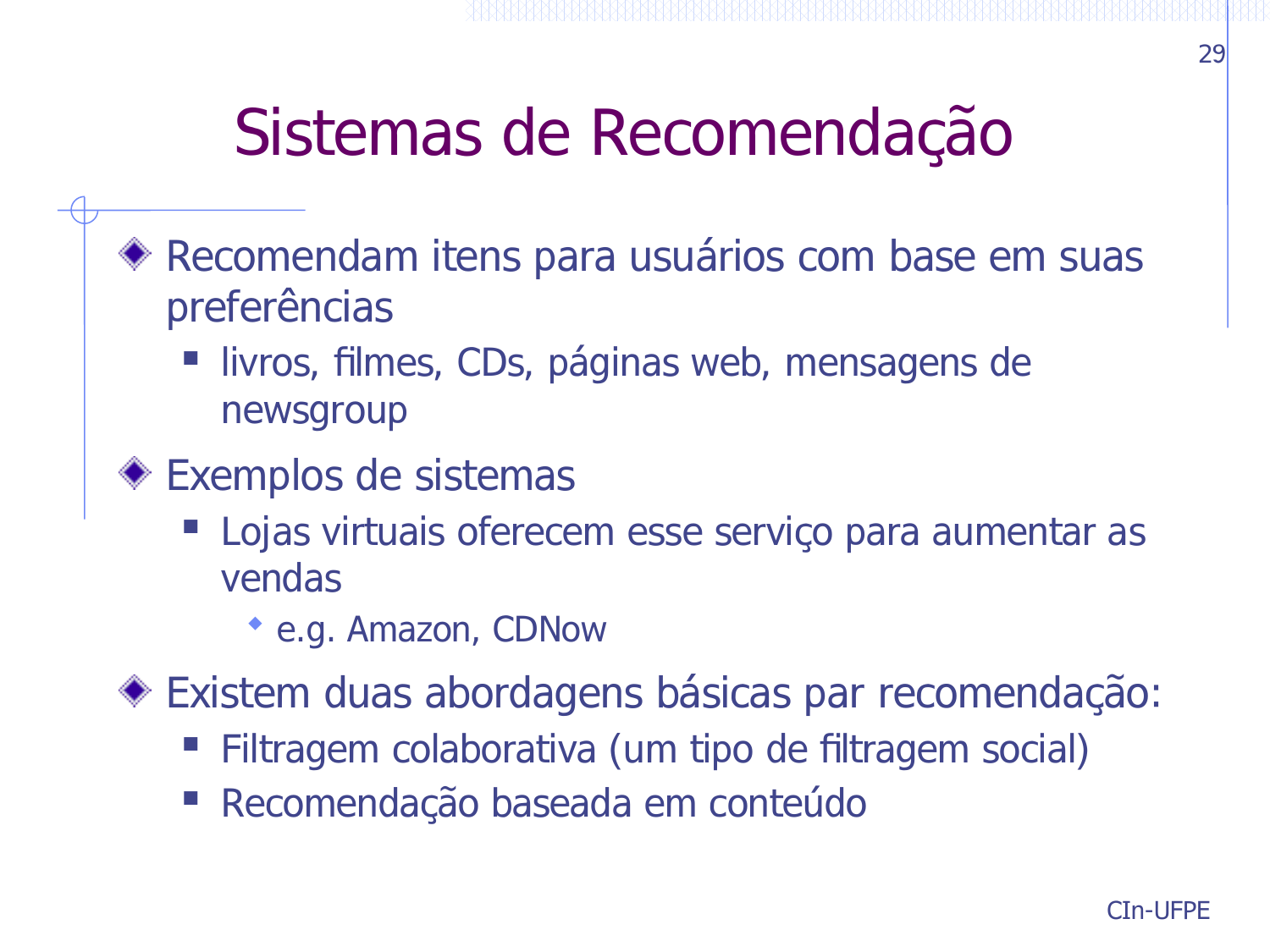

29
# Sistemas de Recomendação
Recomendam itens para usuários com base em suas preferências
livros, filmes, CDs, páginas web, mensagens de newsgroup
Exemplos de sistemas
Lojas virtuais oferecem esse serviço para aumentar as vendas
e.g. Amazon, CDNow
Existem duas abordagens básicas par recomendação:
Filtragem colaborativa (um tipo de filtragem social)
Recomendação baseada em conteúdo
CIn-UFPE